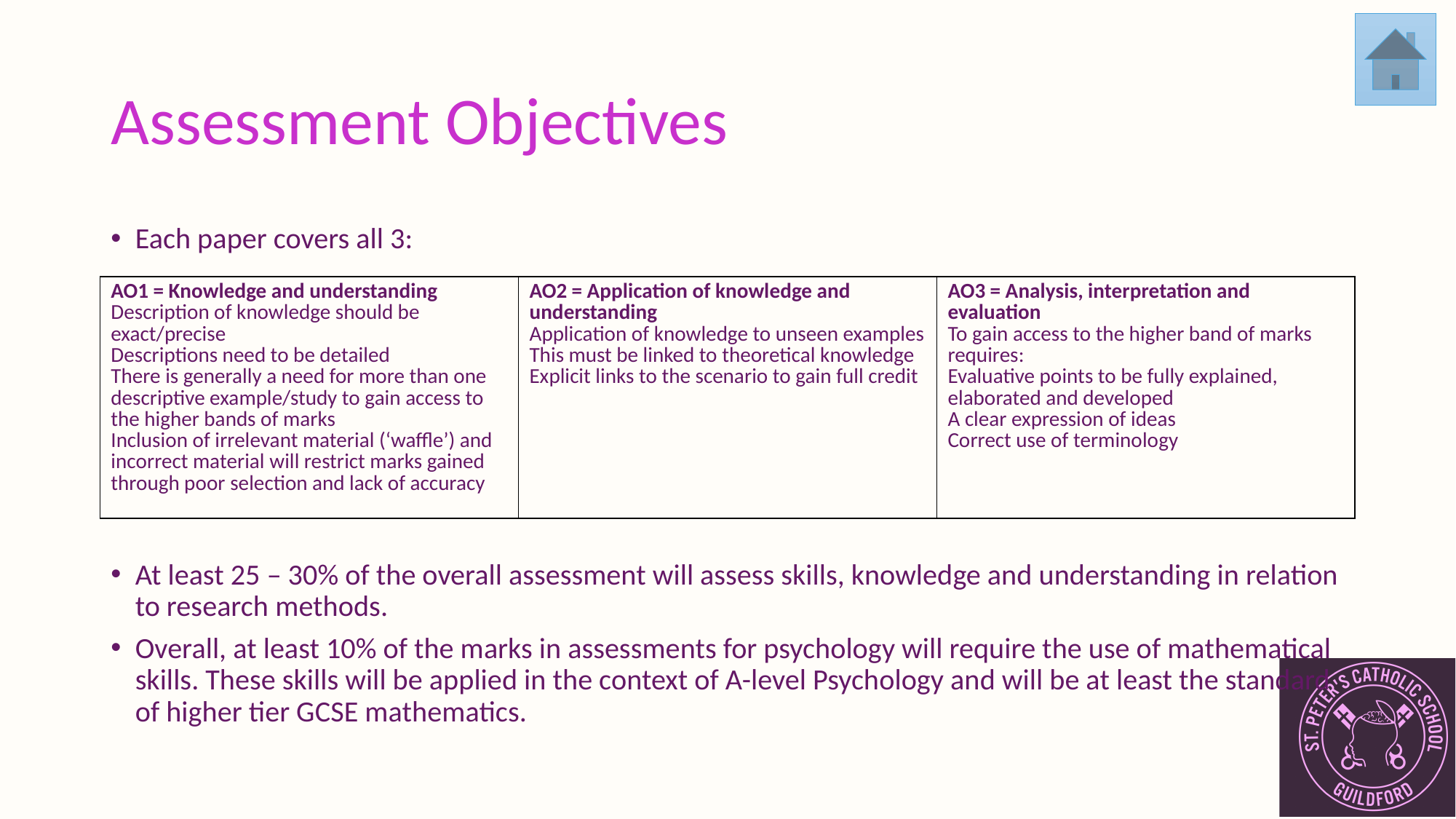

# Assessment Objectives
Each paper covers all 3:

At least 25 – 30% of the overall assessment will assess skills, knowledge and understanding in relation to research methods.
Overall, at least 10% of the marks in assessments for psychology will require the use of mathematical skills. These skills will be applied in the context of A-level Psychology and will be at least the standard of higher tier GCSE mathematics.

| AO1 = Knowledge and understanding Description of knowledge should be exact/precise Descriptions need to be detailed There is generally a need for more than one descriptive example/study to gain access to the higher bands of marks Inclusion of irrelevant material (‘waffle’) and incorrect material will restrict marks gained through poor selection and lack of accuracy | AO2 = Application of knowledge and understanding Application of knowledge to unseen examples This must be linked to theoretical knowledge Explicit links to the scenario to gain full credit | AO3 = Analysis, interpretation and evaluation To gain access to the higher band of marks requires: Evaluative points to be fully explained, elaborated and developed A clear expression of ideas Correct use of terminology |
| --- | --- | --- |